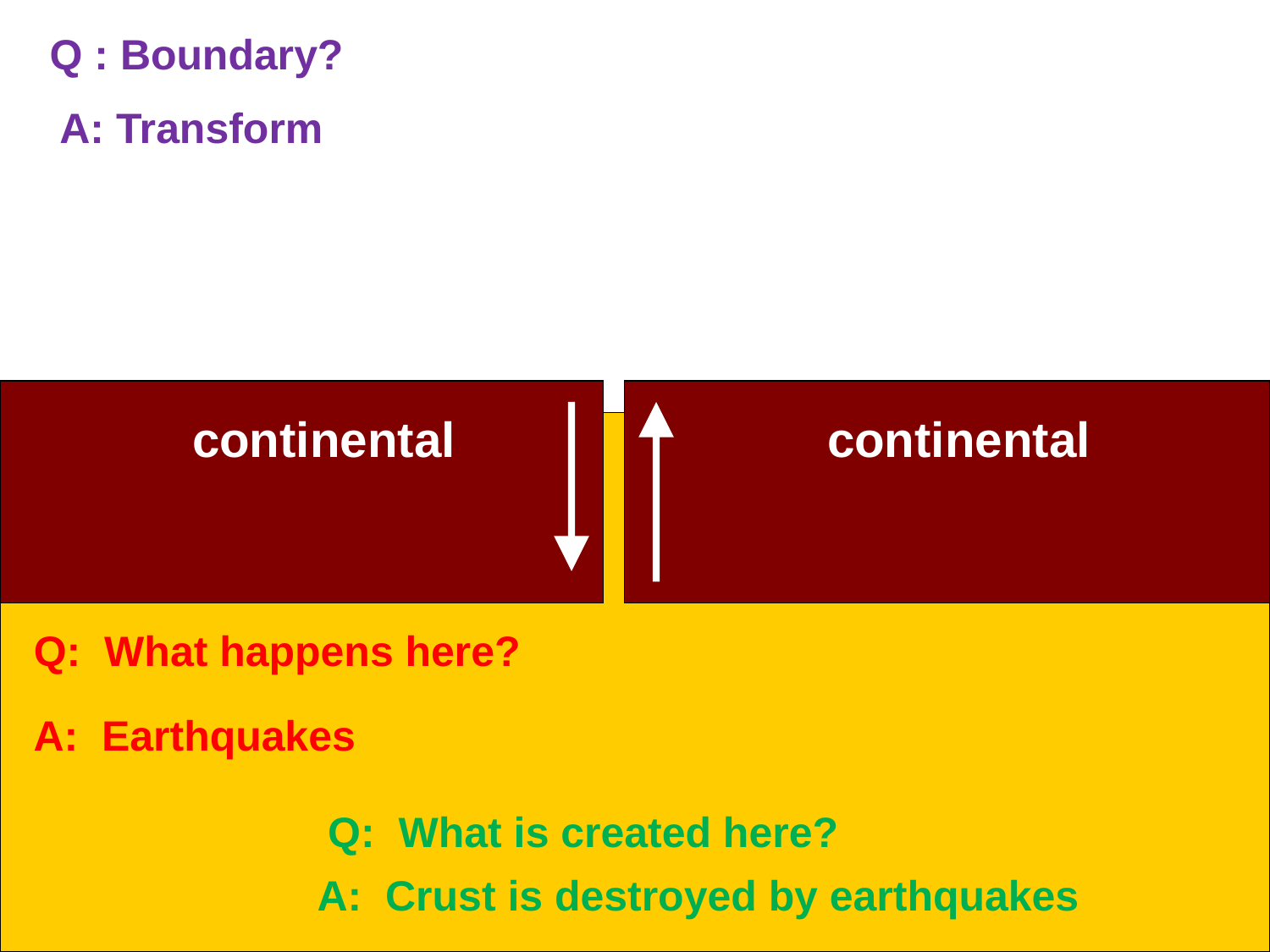

Q : Boundary?
A: Transform

continental

continental

Q:  What happens here?
A:  Earthquakes
Q:  What is created here?
A:  Crust is destroyed by earthquakes